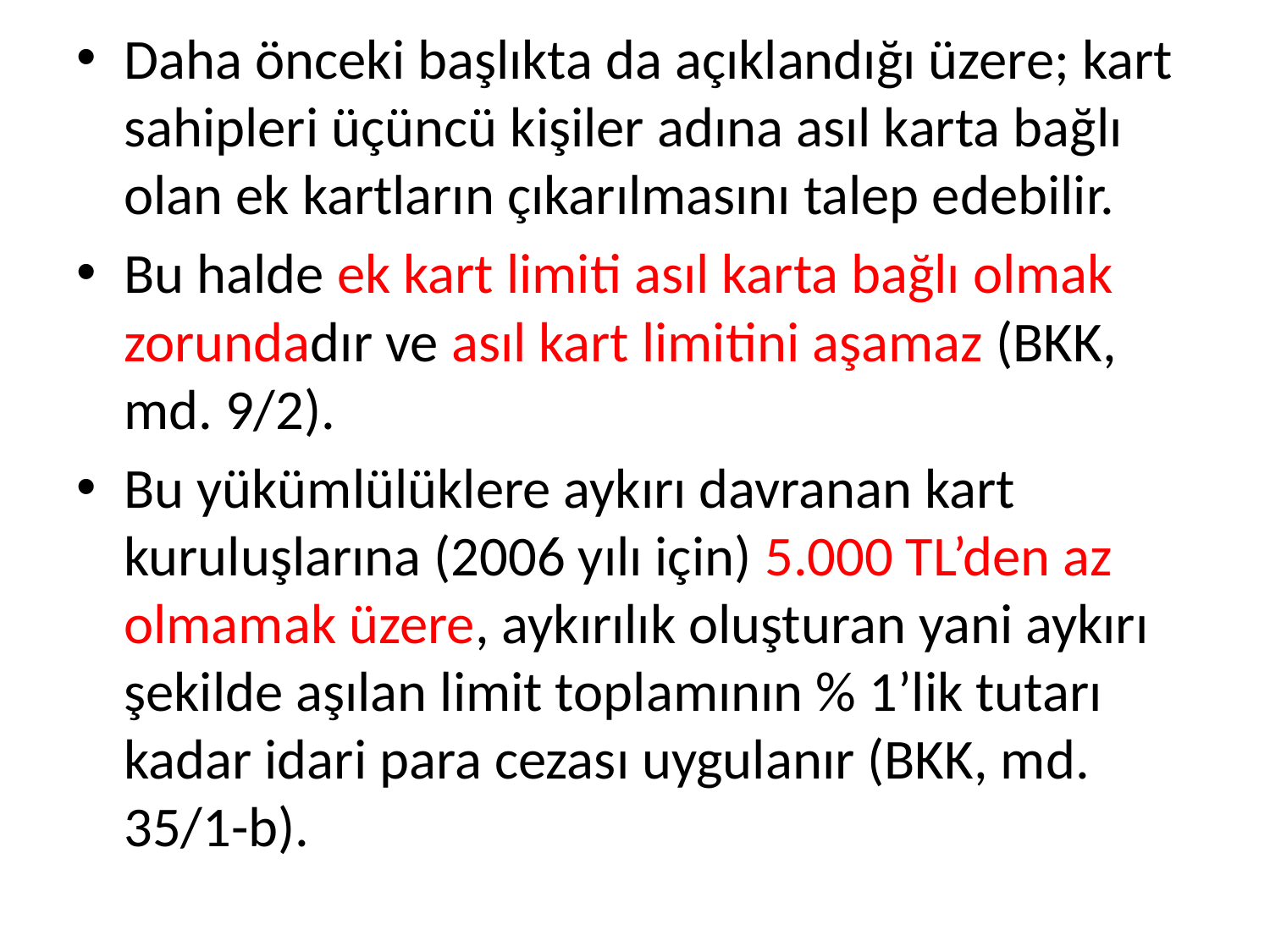

Daha önceki başlıkta da açıklandığı üzere; kart sahipleri üçüncü kişiler adına asıl karta bağlı olan ek kartların çıkarılmasını talep edebilir.
Bu halde ek kart limiti asıl karta bağlı olmak zorundadır ve asıl kart limitini aşamaz (BKK, md. 9/2).
Bu yükümlülüklere aykırı davranan kart kuruluşlarına (2006 yılı için) 5.000 TL’den az olmamak üzere, aykırılık oluşturan yani aykırı şekilde aşılan limit toplamının % 1’lik tutarı kadar idari para cezası uygulanır (BKK, md. 35/1-b).